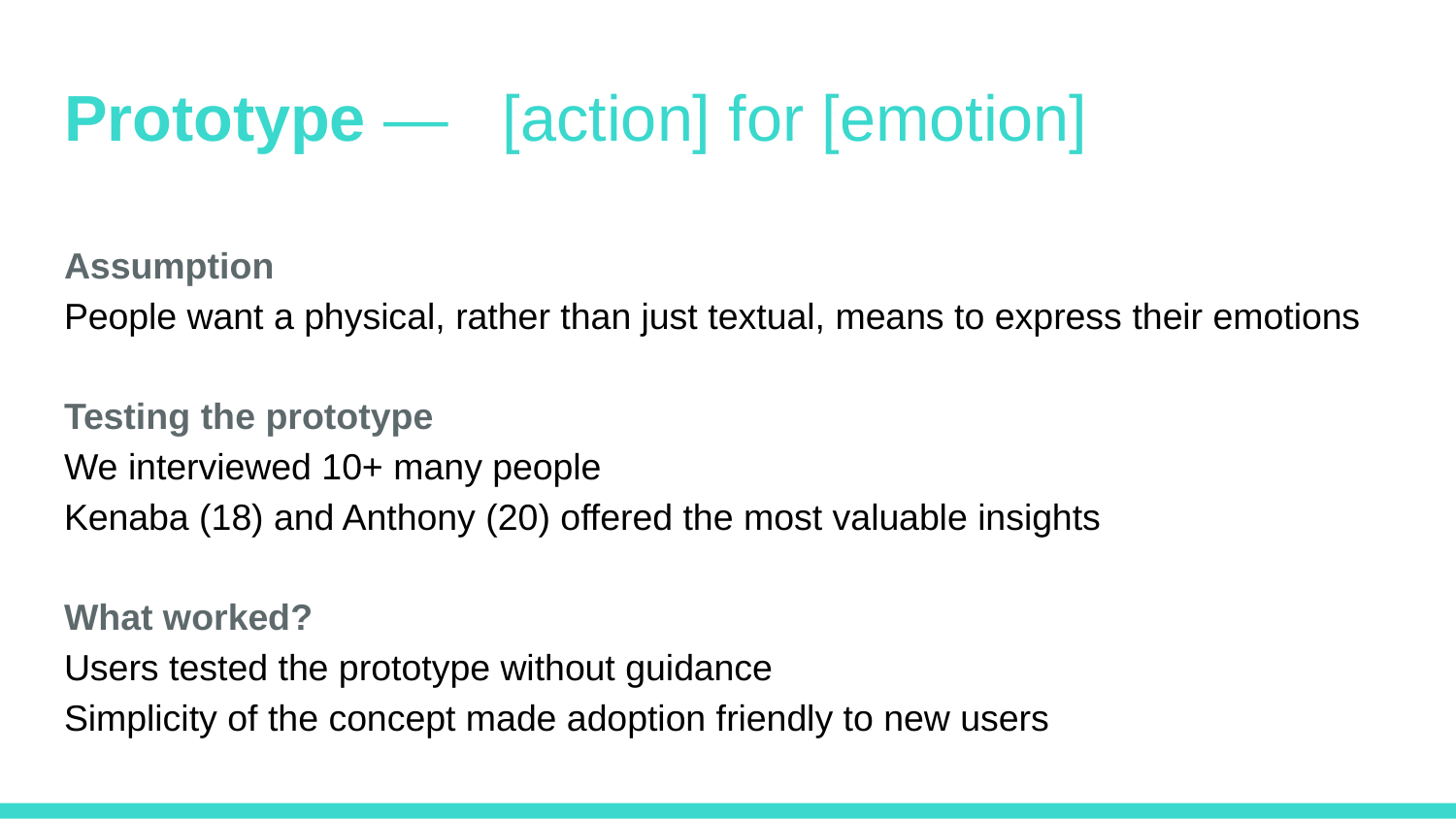

# Prototype —   [action] for [emotion]
Assumption
People want a physical, rather than just textual, means to express their emotions
Testing the prototype
We interviewed 10+ many people
Kenaba (18) and Anthony (20) offered the most valuable insights
What worked?
Users tested the prototype without guidance
Simplicity of the concept made adoption friendly to new users